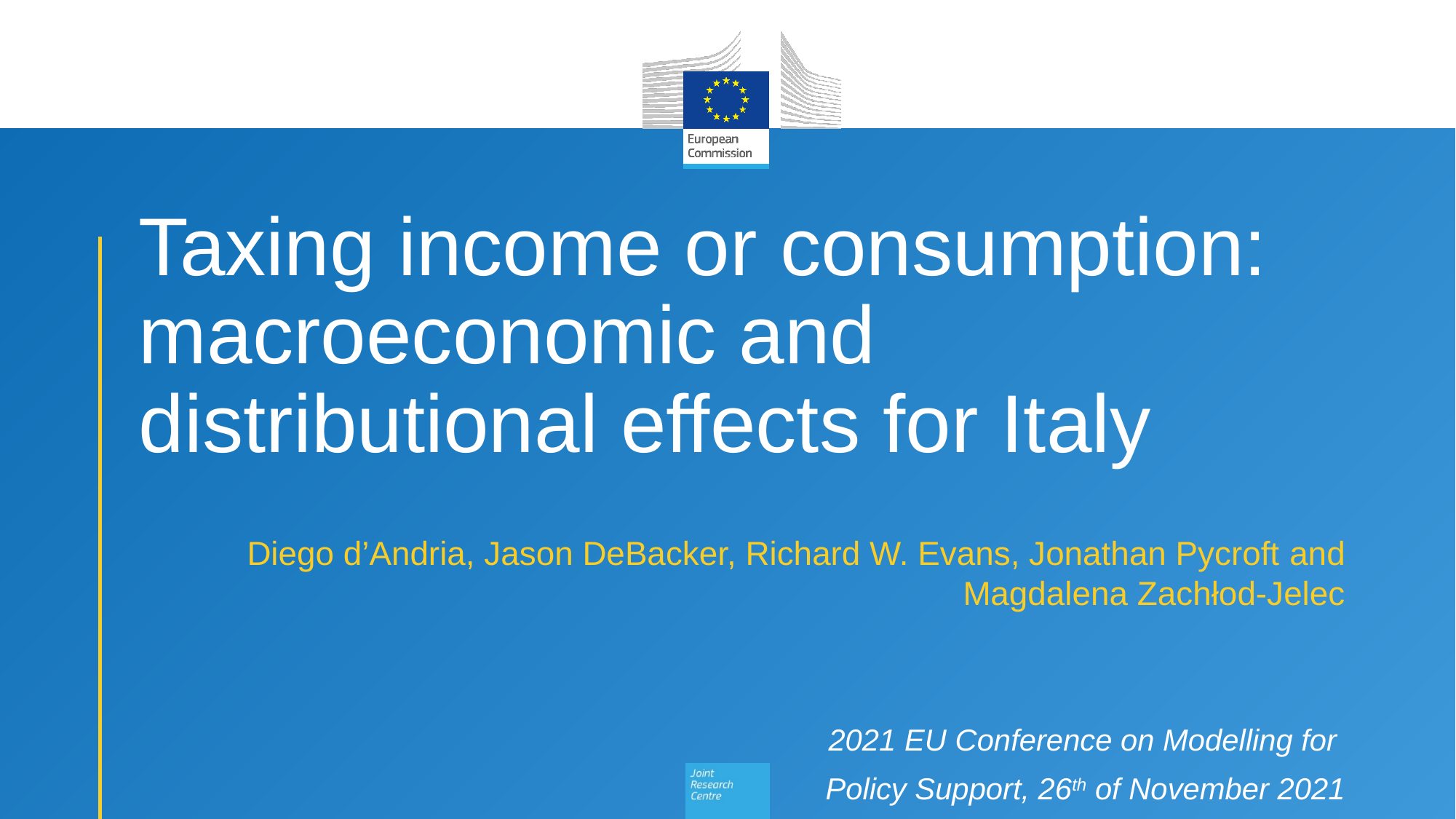

# Taxing income or consumption: macroeconomic and distributional effects for Italy
Diego d’Andria, Jason DeBacker, Richard W. Evans, Jonathan Pycroft and Magdalena Zachłod-Jelec

2021 EU Conference on Modelling for
Policy Support, 26th of November 2021